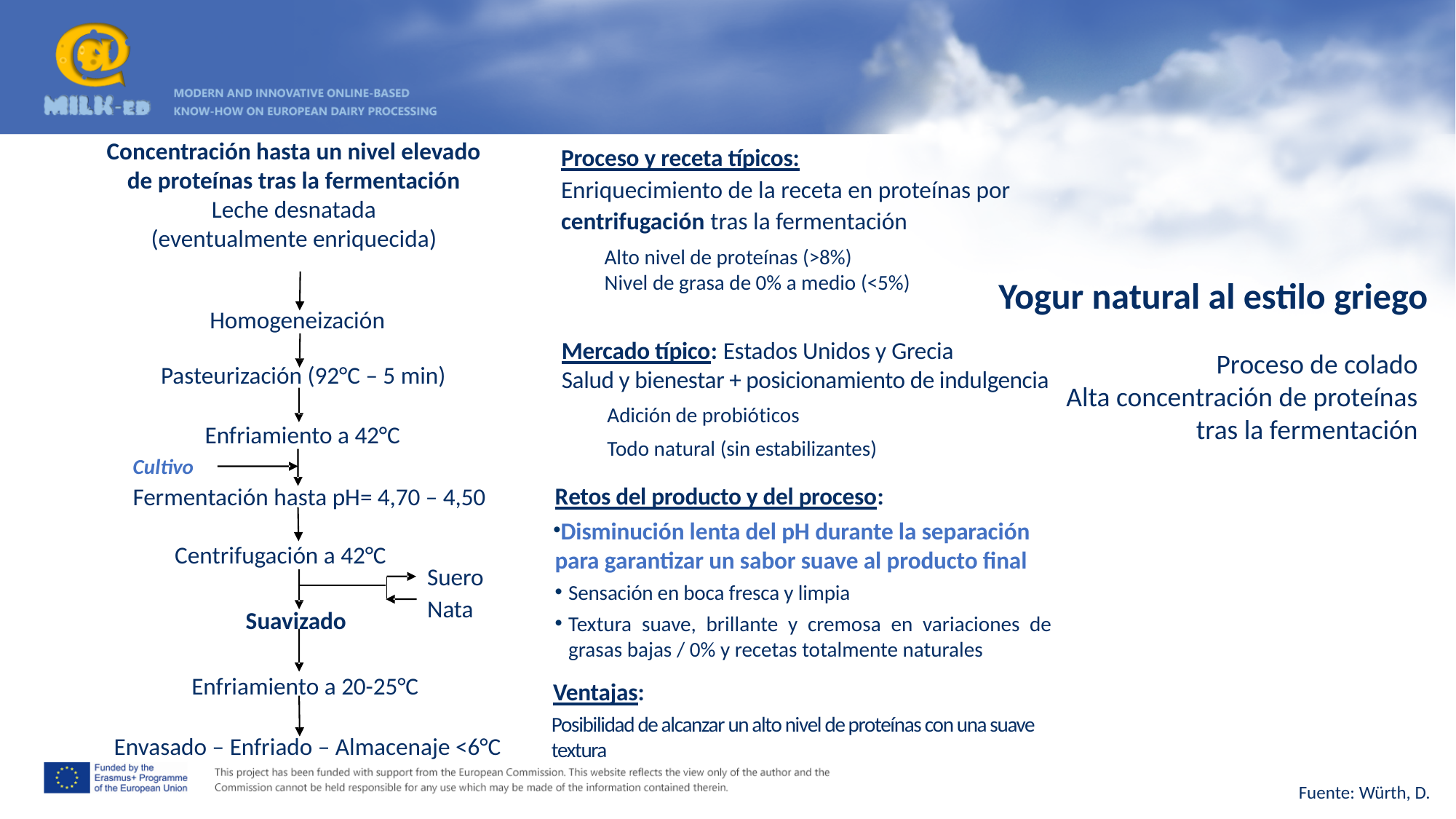

Concentración hasta un nivel elevado de proteínas tras la fermentación
Leche desnatada
(eventualmente enriquecida)
Proceso y receta típicos:
Enriquecimiento de la receta en proteínas por centrifugación tras la fermentación

Alto nivel de proteínas (>8%)
Nivel de grasa de 0% a medio (<5%)

# Yogur natural al estilo griego

Homogeneización

Mercado típico: Estados Unidos y Grecia
Salud y bienestar + posicionamiento de indulgencia

Adición de probióticos

Todo natural (sin estabilizantes)
Proceso de colado
Alta concentración de proteínas tras la fermentación

Pasteurización (92°C – 5 min)

Enfriamiento a 42°C

Cultivo
Fermentación hasta pH= 4,70 – 4,50

Retos del producto y del proceso:
Disminución lenta del pH durante la separación para garantizar un sabor suave al producto final
Sensación en boca fresca y limpia
Textura suave, brillante y cremosa en variaciones de grasas bajas / 0% y recetas totalmente naturales

Centrifugación a 42°C
Suero
Nata

Suavizado

Enfriamiento a 20-25°C
Ventajas:

Posibilidad de alcanzar un alto nivel de proteínas con una suave textura
Envasado – Enfriado – Almacenaje <6°C
Fuente: Würth, D.